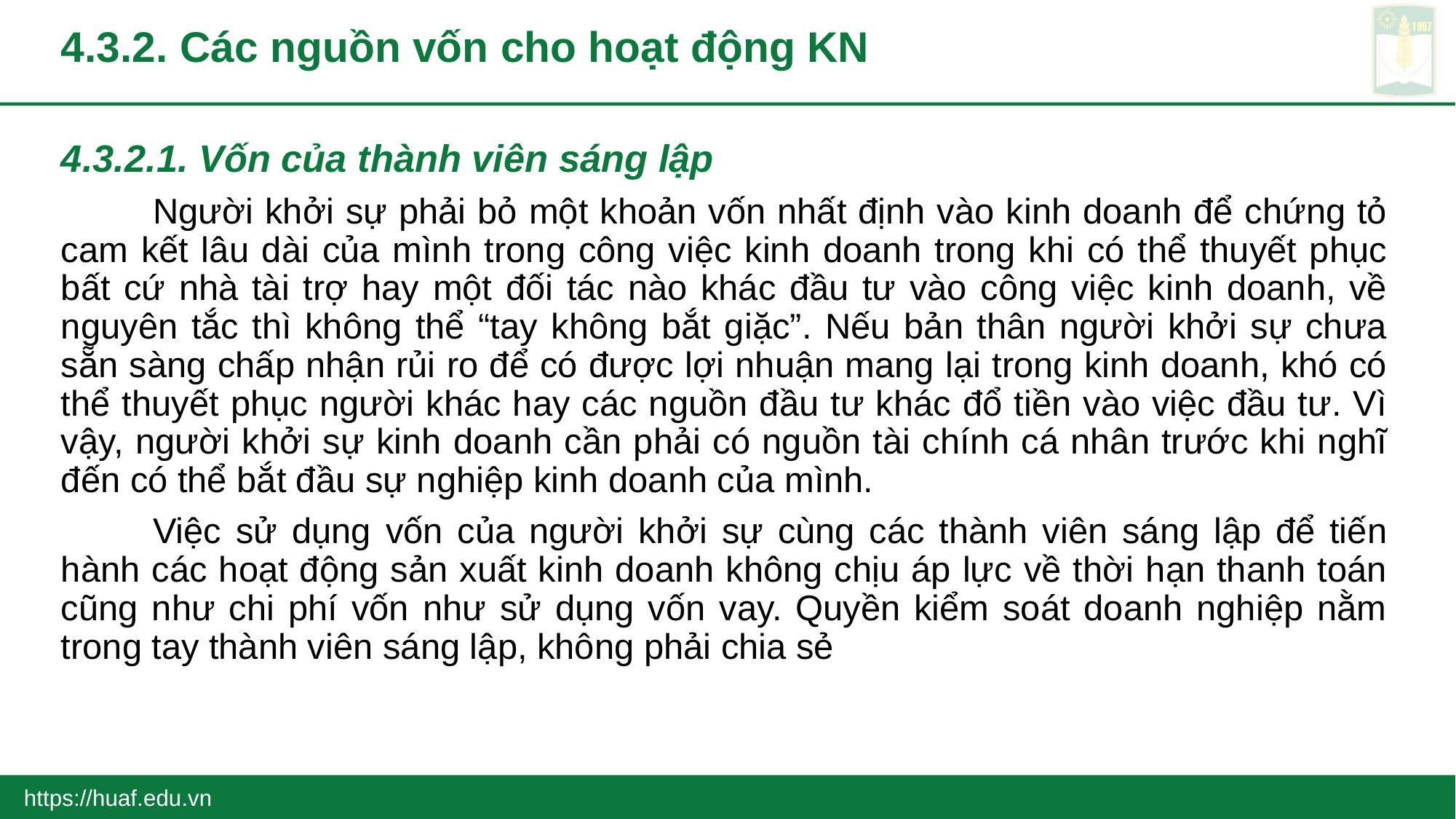

# 4.3.2. Các nguồn vốn cho hoạt động KN
4.3.2.1. Vốn của thành viên sáng lập
	Người khởi sự phải bỏ một khoản vốn nhất định vào kinh doanh để chứng tỏ cam kết lâu dài của mình trong công việc kinh doanh trong khi có thể thuyết phục bất cứ nhà tài trợ hay một đối tác nào khác đầu tư vào công việc kinh doanh, về nguyên tắc thì không thể “tay không bắt giặc”. Nếu bản thân người khởi sự chưa sẵn sàng chấp nhận rủi ro để có được lợi nhuận mang lại trong kinh doanh, khó có thể thuyết phục người khác hay các nguồn đầu tư khác đổ tiền vào việc đầu tư. Vì vậy, người khởi sự kinh doanh cần phải có nguồn tài chính cá nhân trước khi nghĩ đến có thể bắt đầu sự nghiệp kinh doanh của mình.
	Việc sử dụng vốn của người khởi sự cùng các thành viên sáng lập để tiến hành các hoạt động sản xuất kinh doanh không chịu áp lực về thời hạn thanh toán cũng như chi phí vốn như sử dụng vốn vay. Quyền kiểm soát doanh nghiệp nằm trong tay thành viên sáng lập, không phải chia sẻ

https://huaf.edu.vn